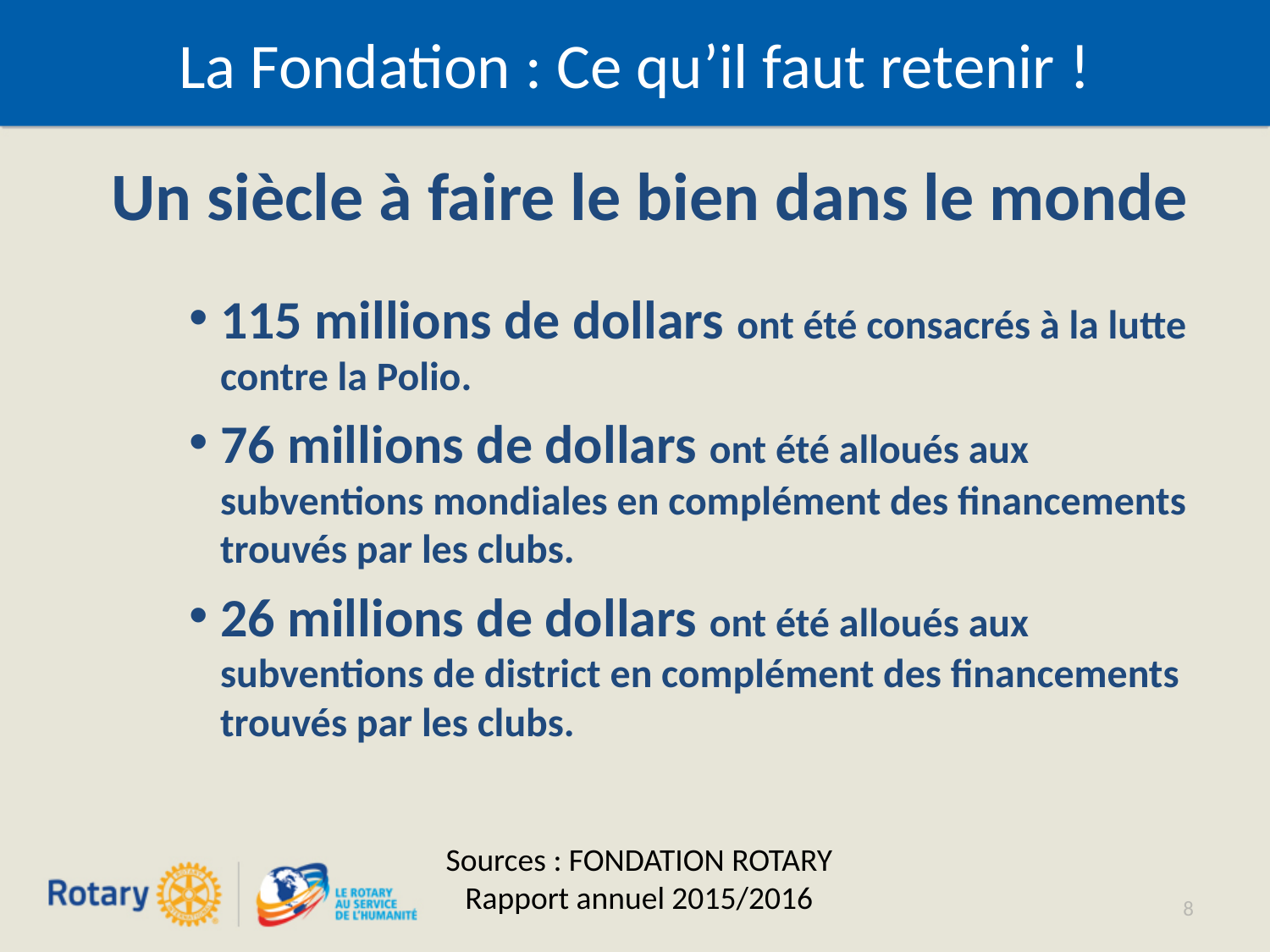

# La Fondation : Ce qu’il faut retenir !
Un siècle à faire le bien dans le monde

115 millions de dollars ont été consacrés à la lutte contre la Polio.
76 millions de dollars ont été alloués aux subventions mondiales en complément des financements trouvés par les clubs.
26 millions de dollars ont été alloués aux subventions de district en complément des financements trouvés par les clubs.
Sources : FONDATION ROTARY
Rapport annuel 2015/2016
8